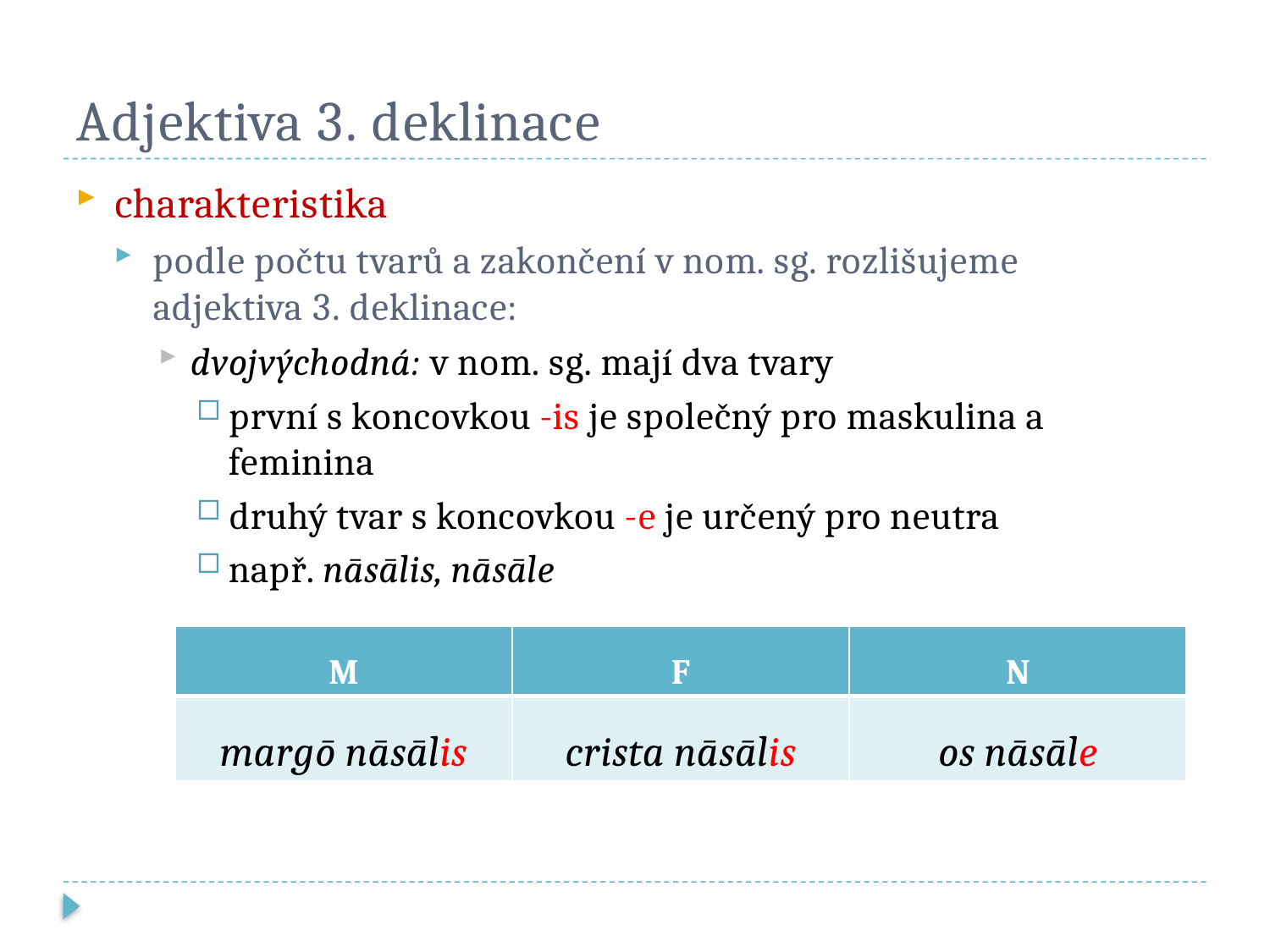

# Adjektiva 3. deklinace
charakteristika
podle počtu tvarů a zakončení v nom. sg. rozlišujeme
adjektiva 3. deklinace:
dvojvýchodná: v nom. sg. mají dva tvary
první s koncovkou -is je společný pro maskulina a feminina
druhý tvar s koncovkou -e je určený pro neutra
např. nāsālis, nāsāle

| M | F | N |
| --- | --- | --- |
| margō nāsālis | crista nāsālis | os nāsāle |